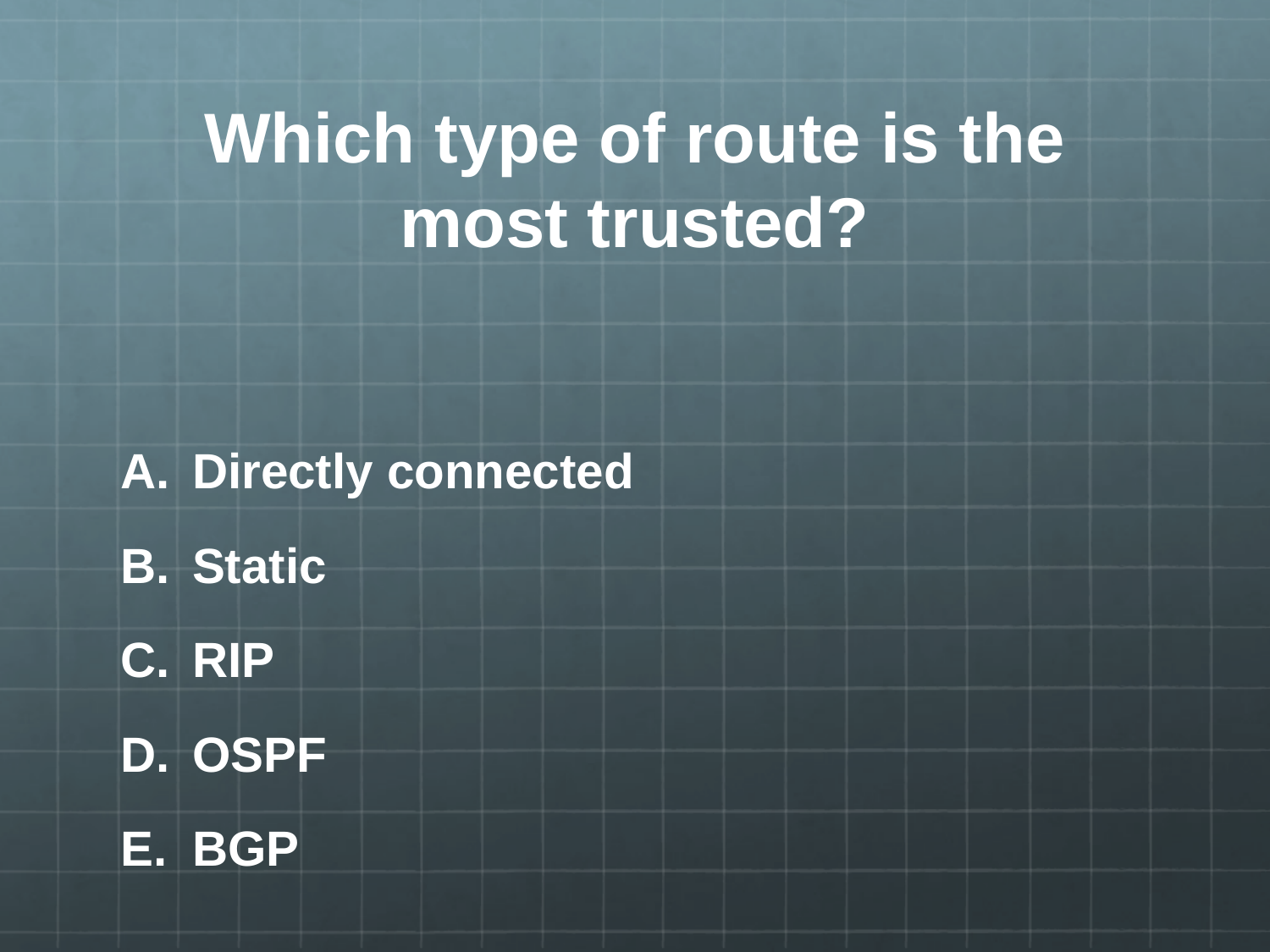

# Which type of route is the most trusted?
Directly connected
Static
RIP
OSPF
BGP